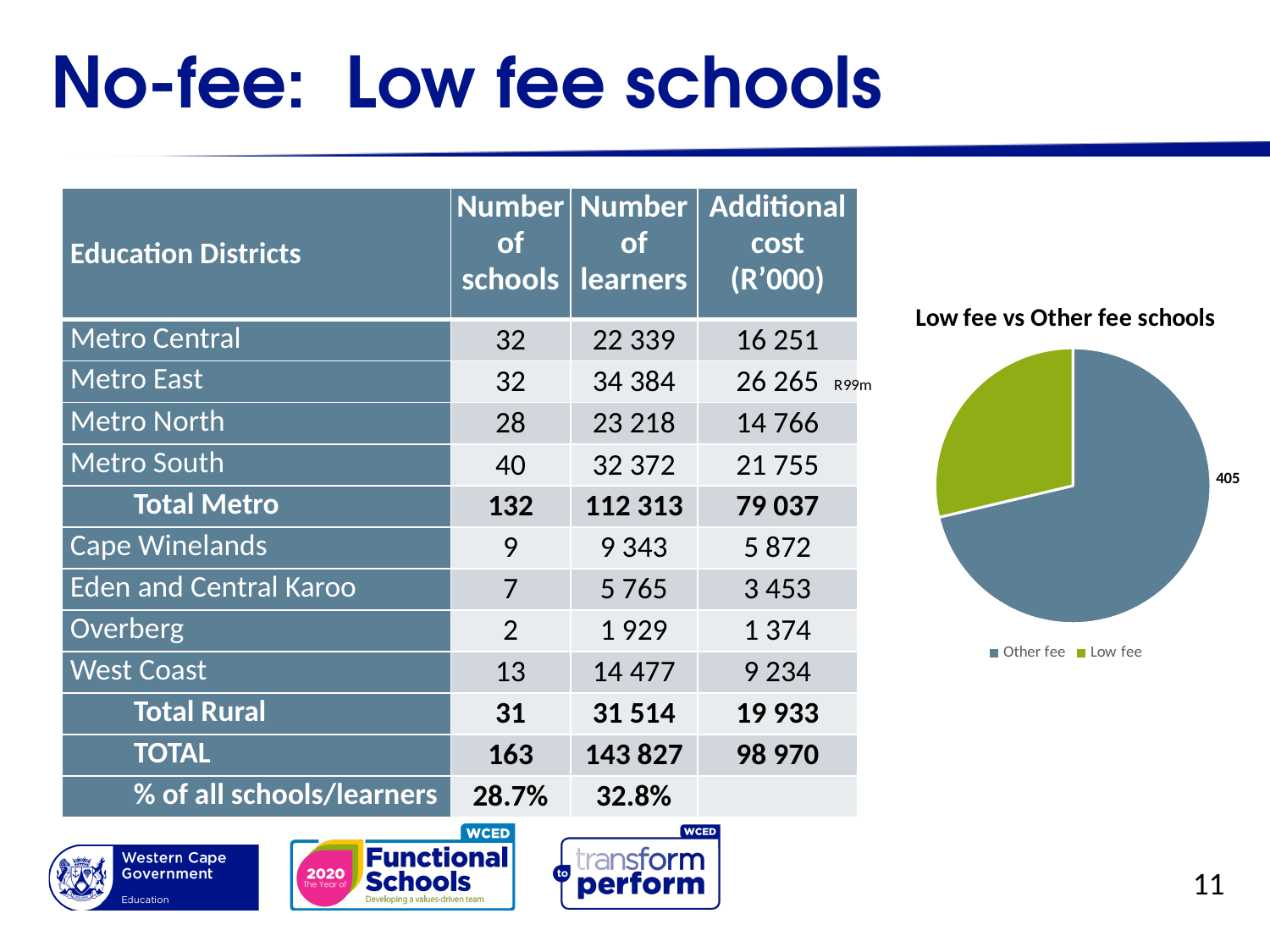

# No-fee:  Low fee schools
| Education Districts | Number of schools | Number of learners | Additional cost (R’000) |
| --- | --- | --- | --- |
| Metro Central | 32 | 22 339 | 16 251 |
| Metro East | 32 | 34 384 | 26 265 |
| Metro North | 28 | 23 218 | 14 766 |
| Metro South | 40 | 32 372 | 21 755 |
| Total Metro | 132 | 112 313 | 79 037 |
| Cape Winelands | 9 | 9 343 | 5 872 |
| Eden and Central Karoo | 7 | 5 765 | 3 453 |
| Overberg | 2 | 1 929 | 1 374 |
| West Coast | 13 | 14 477 | 9 234 |
| Total Rural | 31 | 31 514 | 19 933 |
| TOTAL | 163 | 143 827 | 98 970 |
| % of all schools/learners | 28.7% | 32.8% |  |

[unsupported chart]

11